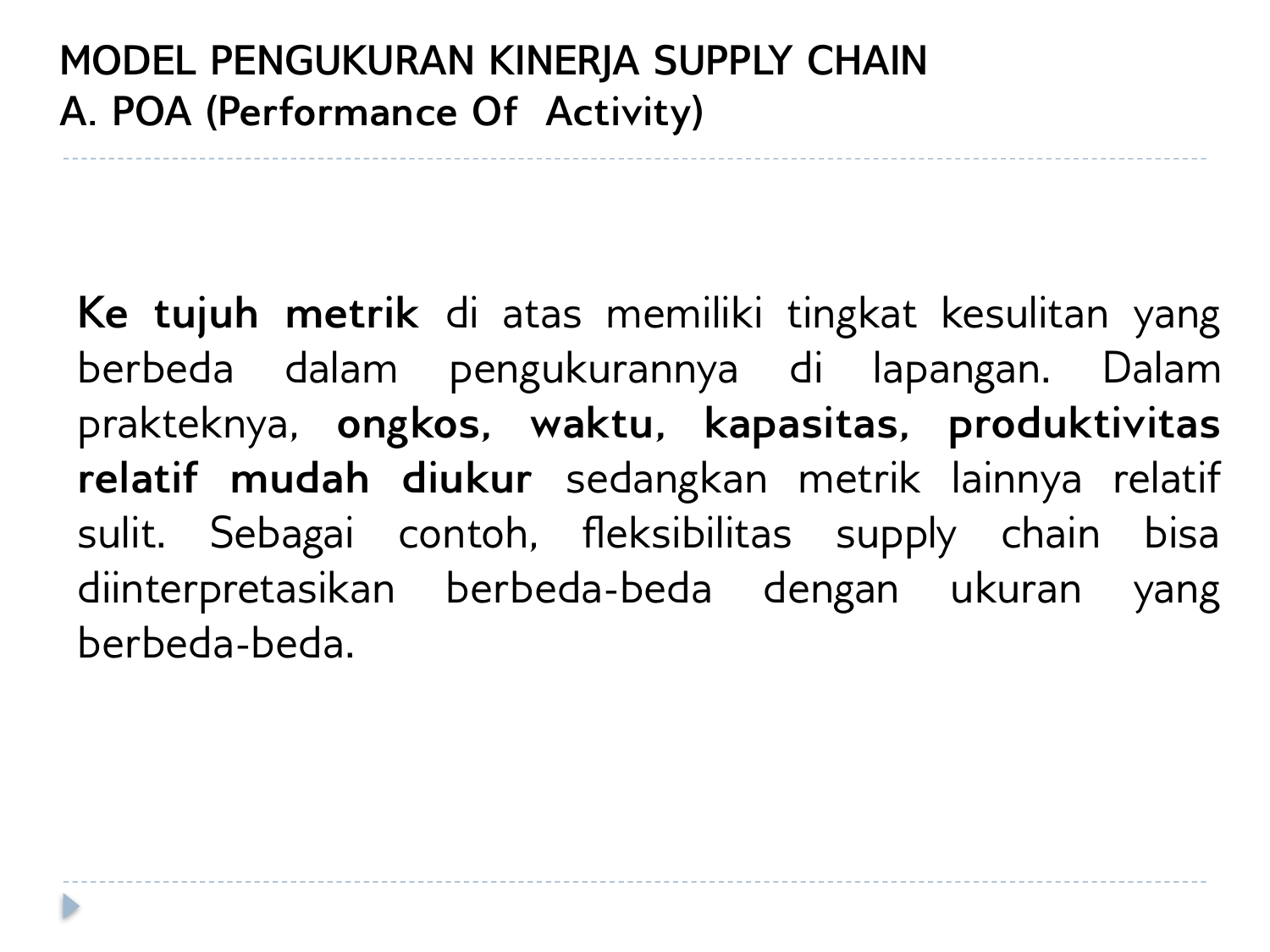

MODEL PENGUKURAN KINERJA SUPPLY CHAIN
A. POA (Performance Of  Activity)
Ke tujuh metrik di atas memiliki tingkat kesulitan yang berbeda dalam pengukurannya di lapangan. Dalam prakteknya, ongkos, waktu, kapasitas, produktivitas relatif mudah diukur sedangkan metrik lainnya relatif sulit. Sebagai contoh, fleksibilitas supply chain bisa diinterpretasikan berbeda-beda dengan ukuran yang berbeda-beda.